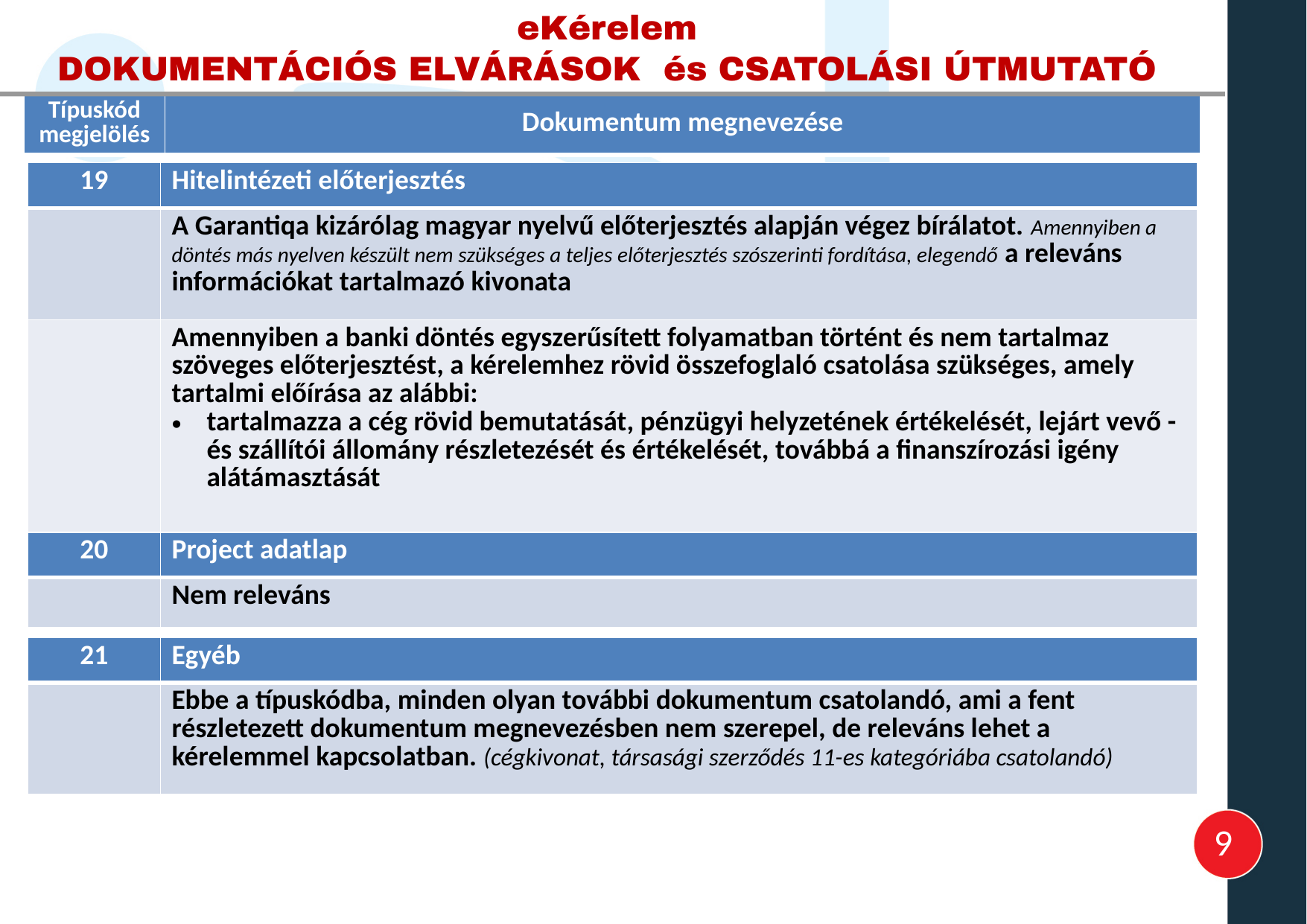

eKérelem
DOKUMENTÁCIÓS ELVÁRÁSOK  és CSATOLÁSI ÚTMUTATÓ

| Típuskód megjelölés | Dokumentum megnevezése |
| --- | --- |
| 19 | Hitelintézeti előterjesztés |
| --- | --- |
|  | A Garantiqa kizárólag magyar nyelvű előterjesztés alapján végez bírálatot. Amennyiben a döntés más nyelven készült nem szükséges a teljes előterjesztés szószerinti fordítása, elegendő a releváns információkat tartalmazó kivonata |
|  | Amennyiben a banki döntés egyszerűsített folyamatban történt és nem tartalmaz szöveges előterjesztést, a kérelemhez rövid összefoglaló csatolása szükséges, amely tartalmi előírása az alábbi: tartalmazza a cég rövid bemutatását, pénzügyi helyzetének értékelését, lejárt vevő - és szállítói állomány részletezését és értékelését, továbbá a finanszírozási igény alátámasztását |
| 20 | Project adatlap |
| --- | --- |
|  | Nem releváns |
| 21 | Egyéb |
| --- | --- |
|  | Ebbe a típuskódba, minden olyan további dokumentum csatolandó, ami a fent részletezett dokumentum megnevezésben nem szerepel, de releváns lehet a kérelemmel kapcsolatban. (cégkivonat, társasági szerződés 11-es kategóriába csatolandó) |